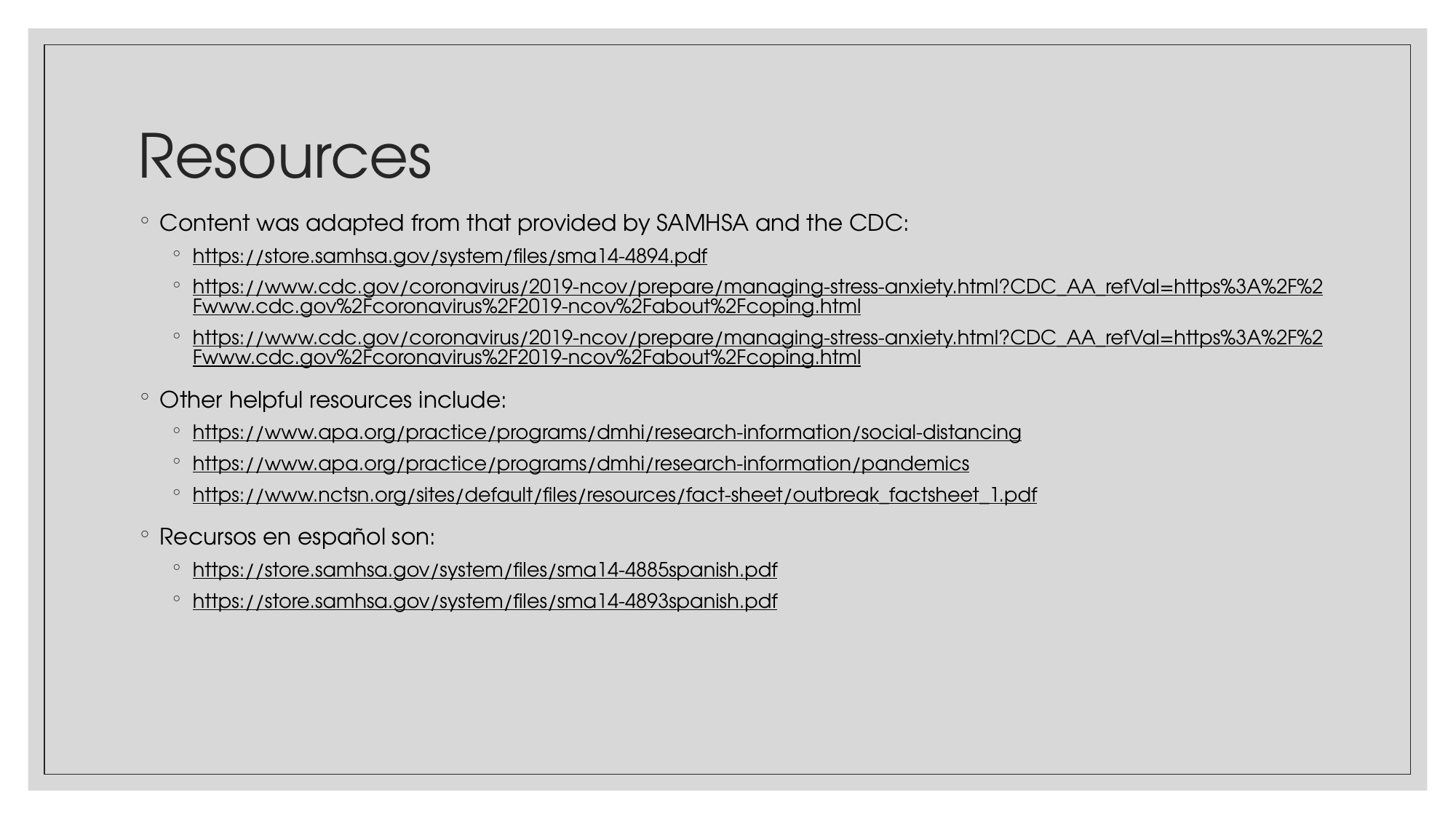

# Resources
Content was adapted from that provided by SAMHSA and the CDC:
https://store.samhsa.gov/system/files/sma14-4894.pdf
https://www.cdc.gov/coronavirus/2019-ncov/prepare/managing-stress-anxiety.html?CDC_AA_refVal=https%3A%2F%2Fwww.cdc.gov%2Fcoronavirus%2F2019-ncov%2Fabout%2Fcoping.html
https://www.cdc.gov/coronavirus/2019-ncov/prepare/managing-stress-anxiety.html?CDC_AA_refVal=https%3A%2F%2Fwww.cdc.gov%2Fcoronavirus%2F2019-ncov%2Fabout%2Fcoping.html
Other helpful resources include:
https://www.apa.org/practice/programs/dmhi/research-information/social-distancing
https://www.apa.org/practice/programs/dmhi/research-information/pandemics
https://www.nctsn.org/sites/default/files/resources/fact-sheet/outbreak_factsheet_1.pdf
Recursos en español son:
https://store.samhsa.gov/system/files/sma14-4885spanish.pdf
https://store.samhsa.gov/system/files/sma14-4893spanish.pdf